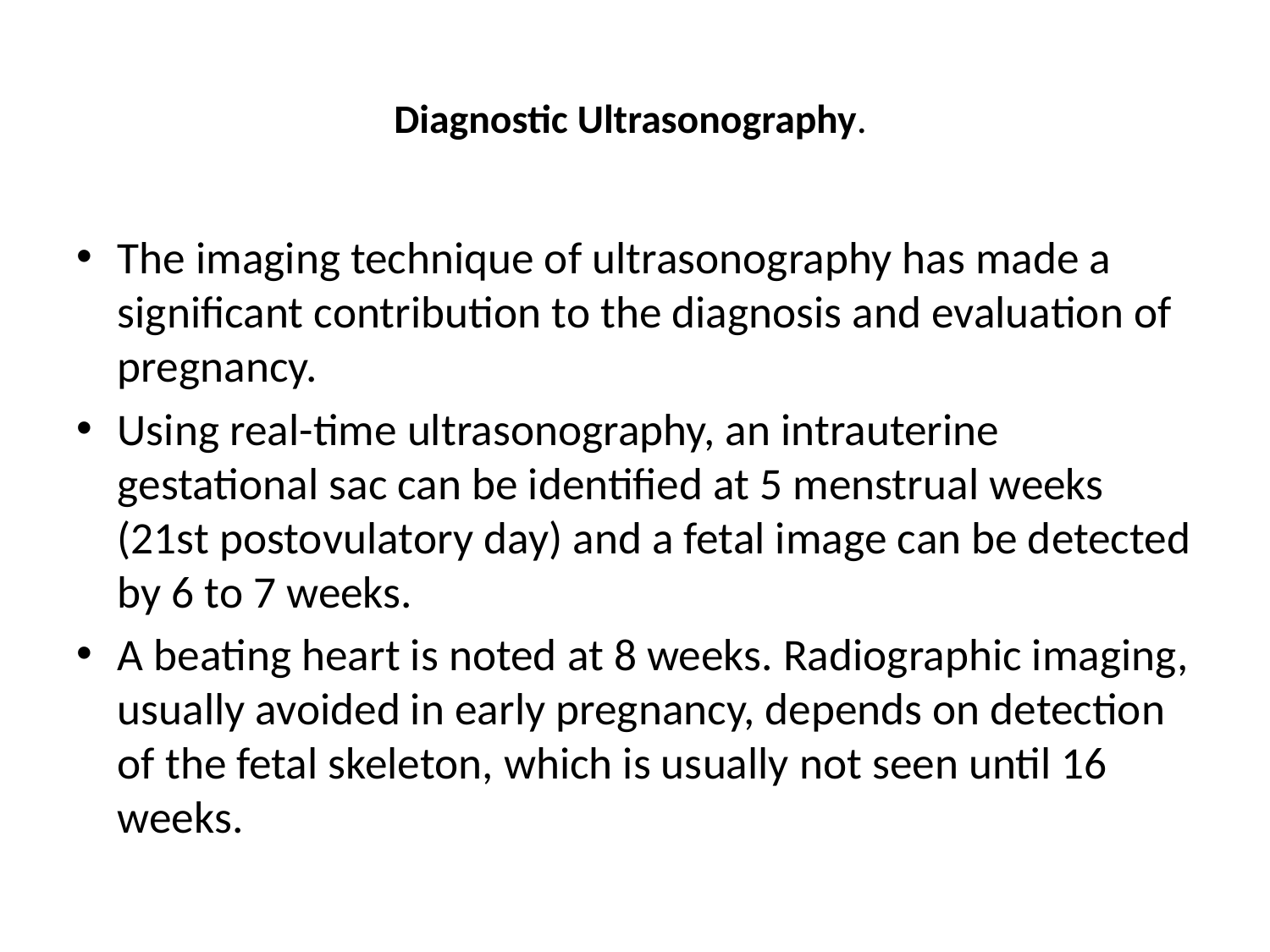

# Diagnostic Ultrasonography.
The imaging technique of ultrasonography has made a significant contribution to the diagnosis and evaluation of pregnancy.
Using real-time ultrasonography, an intrauterine gestational sac can be identified at 5 menstrual weeks (21st postovulatory day) and a fetal image can be detected by 6 to 7 weeks.
A beating heart is noted at 8 weeks. Radiographic imaging, usually avoided in early pregnancy, depends on detection of the fetal skeleton, which is usually not seen until 16 weeks.